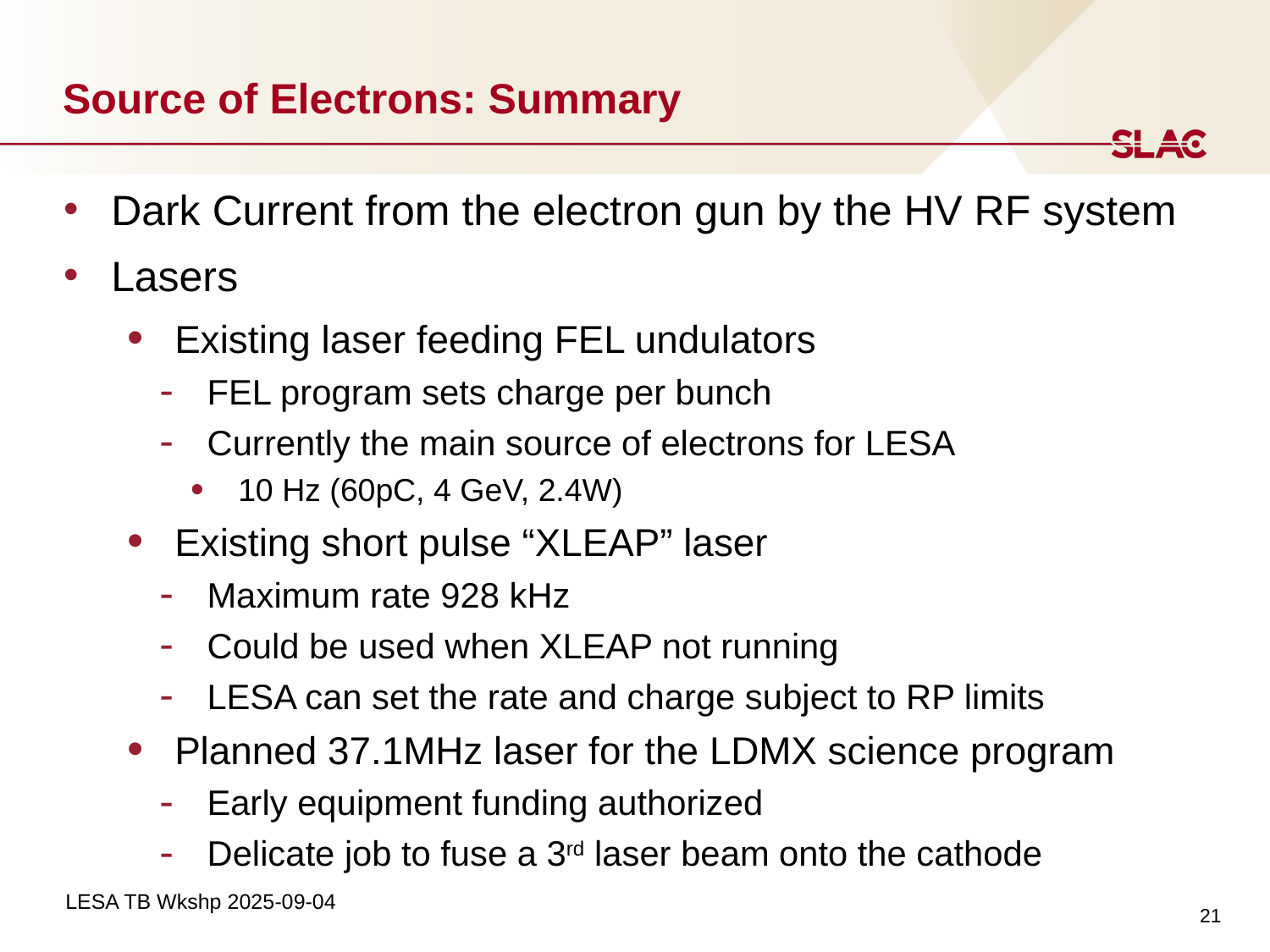

# Source of Electrons: Summary
Dark Current from the electron gun by the HV RF system
Lasers
Existing laser feeding FEL undulators
FEL program sets charge per bunch
Currently the main source of electrons for LESA
10 Hz (60pC, 4 GeV, 2.4W)
Existing short pulse “XLEAP” laser
Maximum rate 928 kHz
Could be used when XLEAP not running
LESA can set the rate and charge subject to RP limits
Planned 37.1MHz laser for the LDMX science program
Early equipment funding authorized
Delicate job to fuse a 3rd laser beam onto the cathode
21
LESA TB Wkshp 2025-09-04